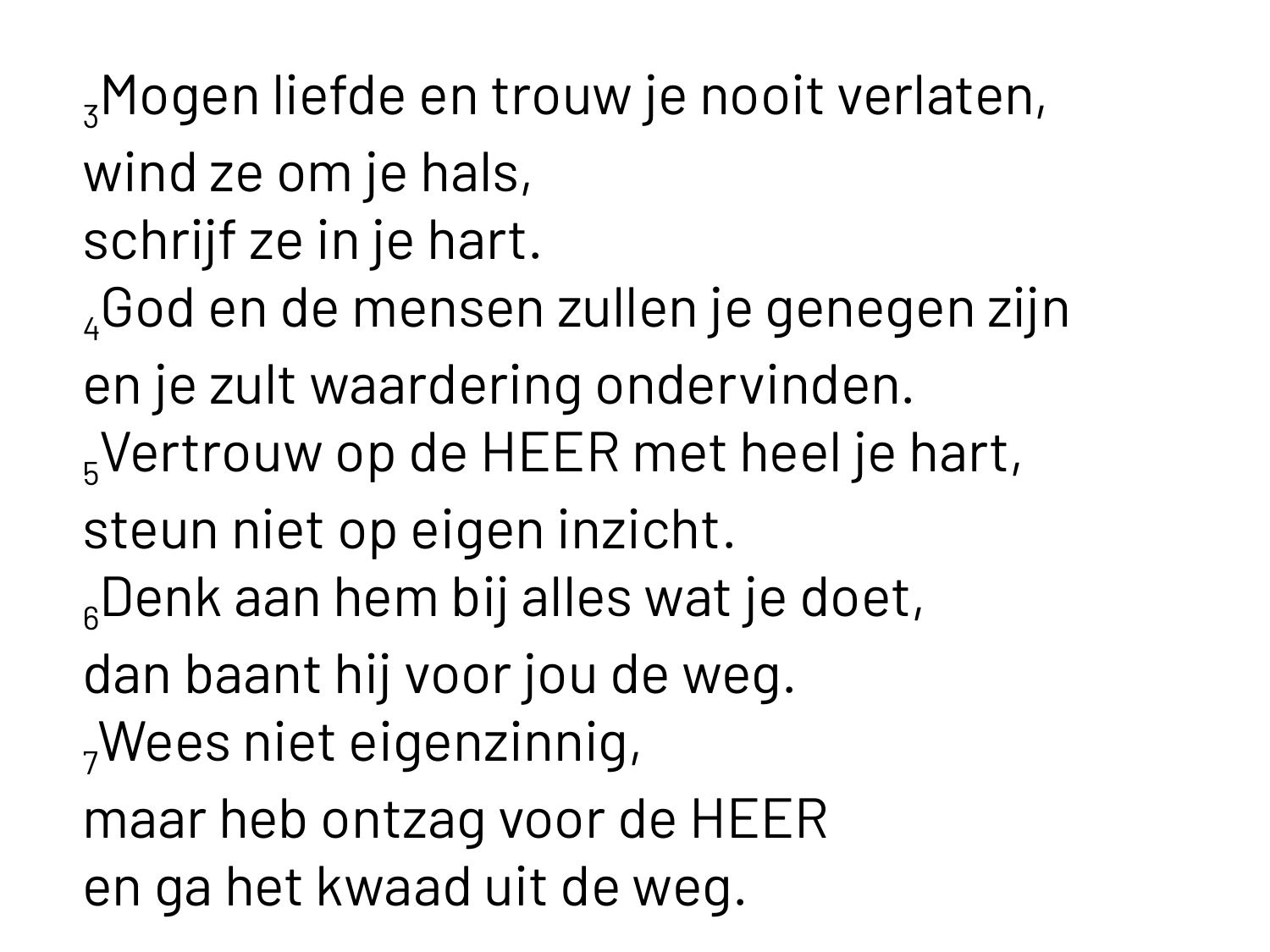

3Mogen liefde en trouw je nooit verlaten,
wind ze om je hals,
schrijf ze in je hart.
4God en de mensen zullen je genegen zijn
en je zult waardering ondervinden.
5Vertrouw op de HEER met heel je hart,
steun niet op eigen inzicht.
6Denk aan hem bij alles wat je doet,
dan baant hij voor jou de weg.
7Wees niet eigenzinnig,
maar heb ontzag voor de HEER
en ga het kwaad uit de weg.